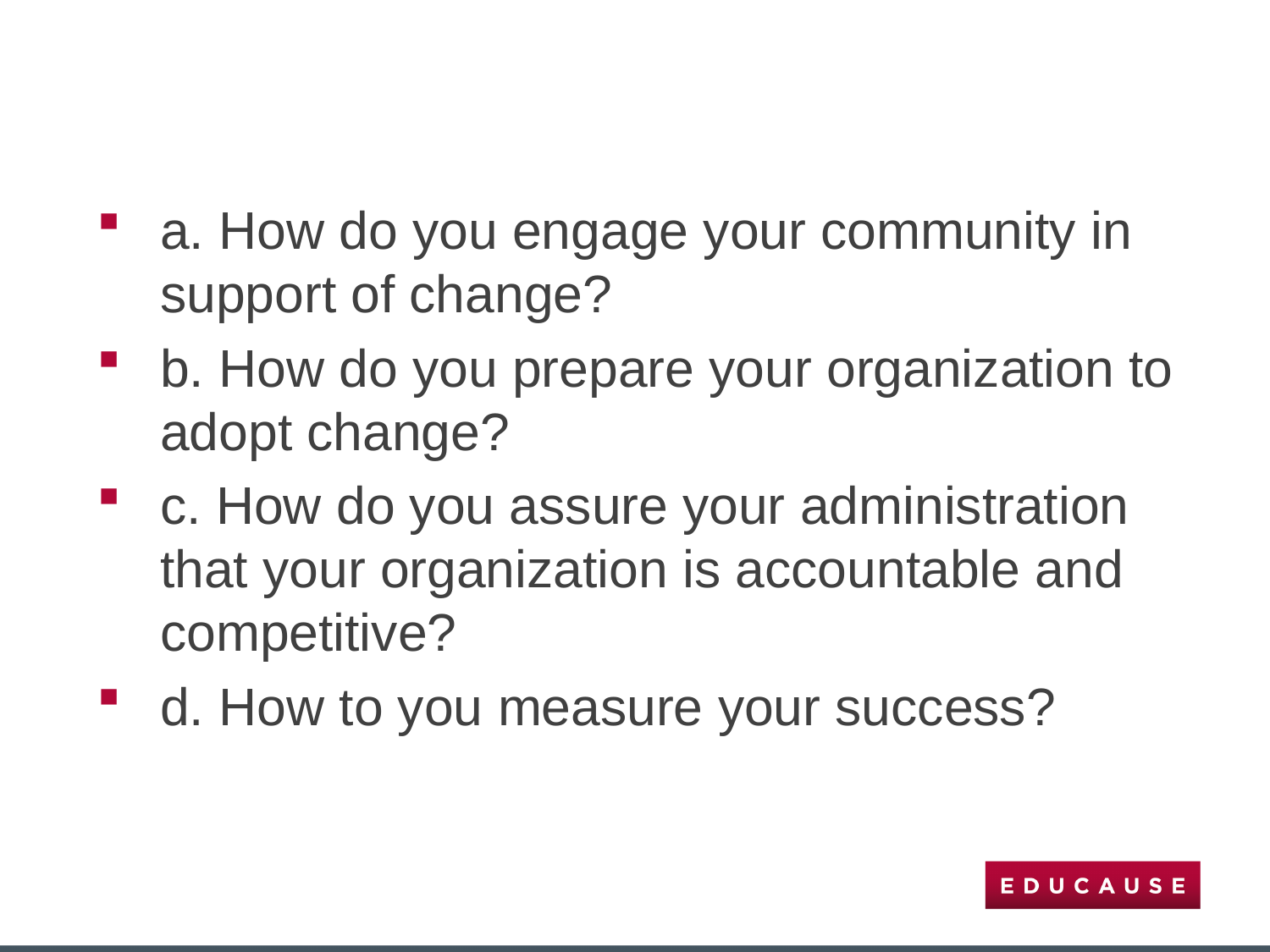

#
a. How do you engage your community in support of change?
b. How do you prepare your organization to adopt change?
c. How do you assure your administration that your organization is accountable and competitive?
d. How to you measure your success?